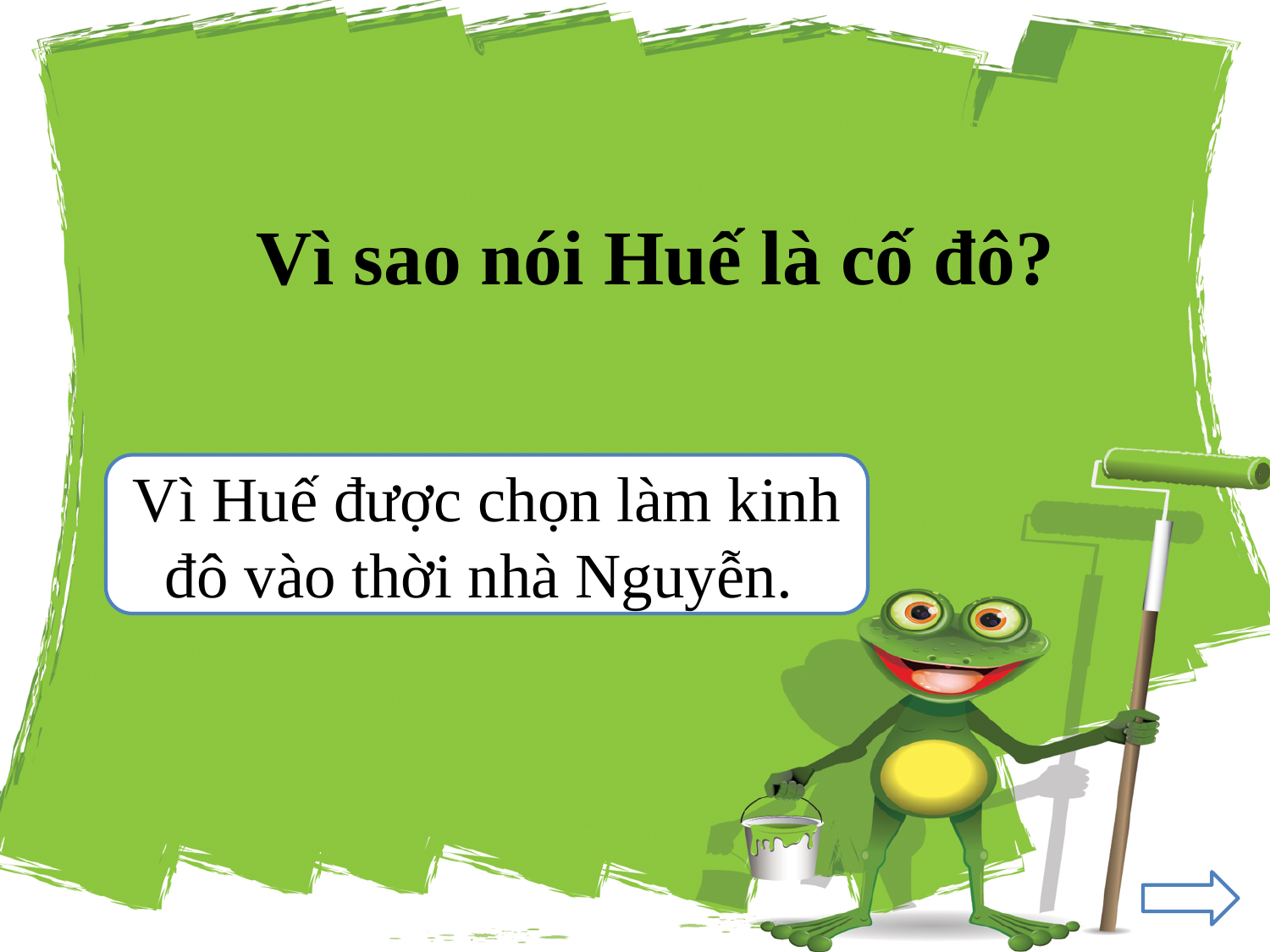

Vì sao nói Huế là cố đô?
Vì Huế được chọn làm kinh đô vào thời nhà Nguyễn.